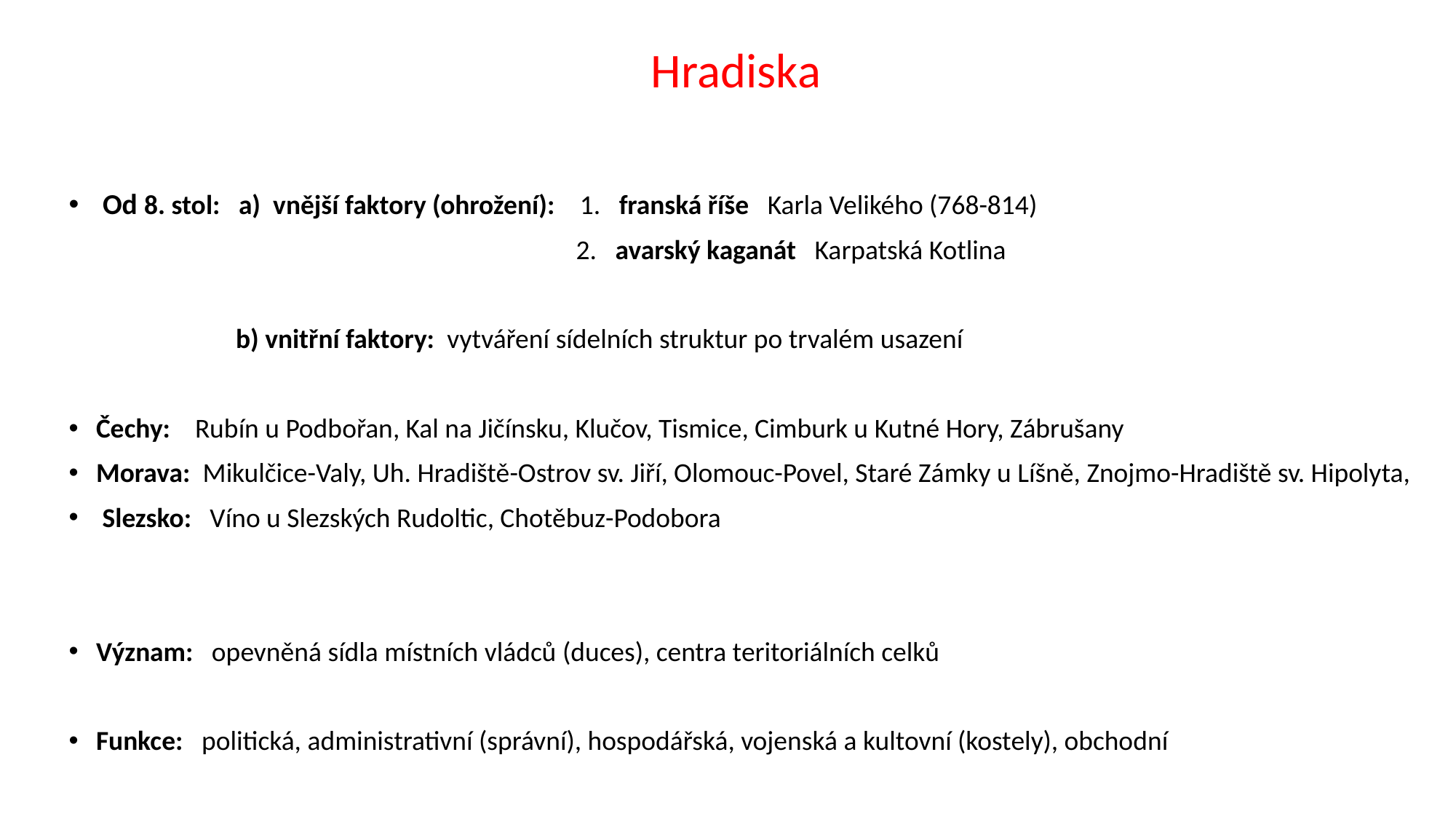

# Hradiska

 Od 8. stol:   a)  vnější faktory (ohrožení):    1.   franská říše   Karla Velikého (768-814)
                                                                                  2.   avarský kaganát   Karpatská Kotlina

                           b) vnitřní faktory:  vytváření sídelních struktur po trvalém usazení

Čechy:    Rubín u Podbořan, Kal na Jičínsku, Klučov, Tismice, Cimburk u Kutné Hory, Zábrušany
Morava:  Mikulčice-Valy, Uh. Hradiště-Ostrov sv. Jiří, Olomouc-Povel, Staré Zámky u Líšně, Znojmo-Hradiště sv. Hipolyta,
 Slezsko:   Víno u Slezských Rudoltic, Chotěbuz-Podobora

Význam:   opevněná sídla místních vládců (duces), centra teritoriálních celků

Funkce:   politická, administrativní (správní), hospodářská, vojenská a kultovní (kostely), obchodní